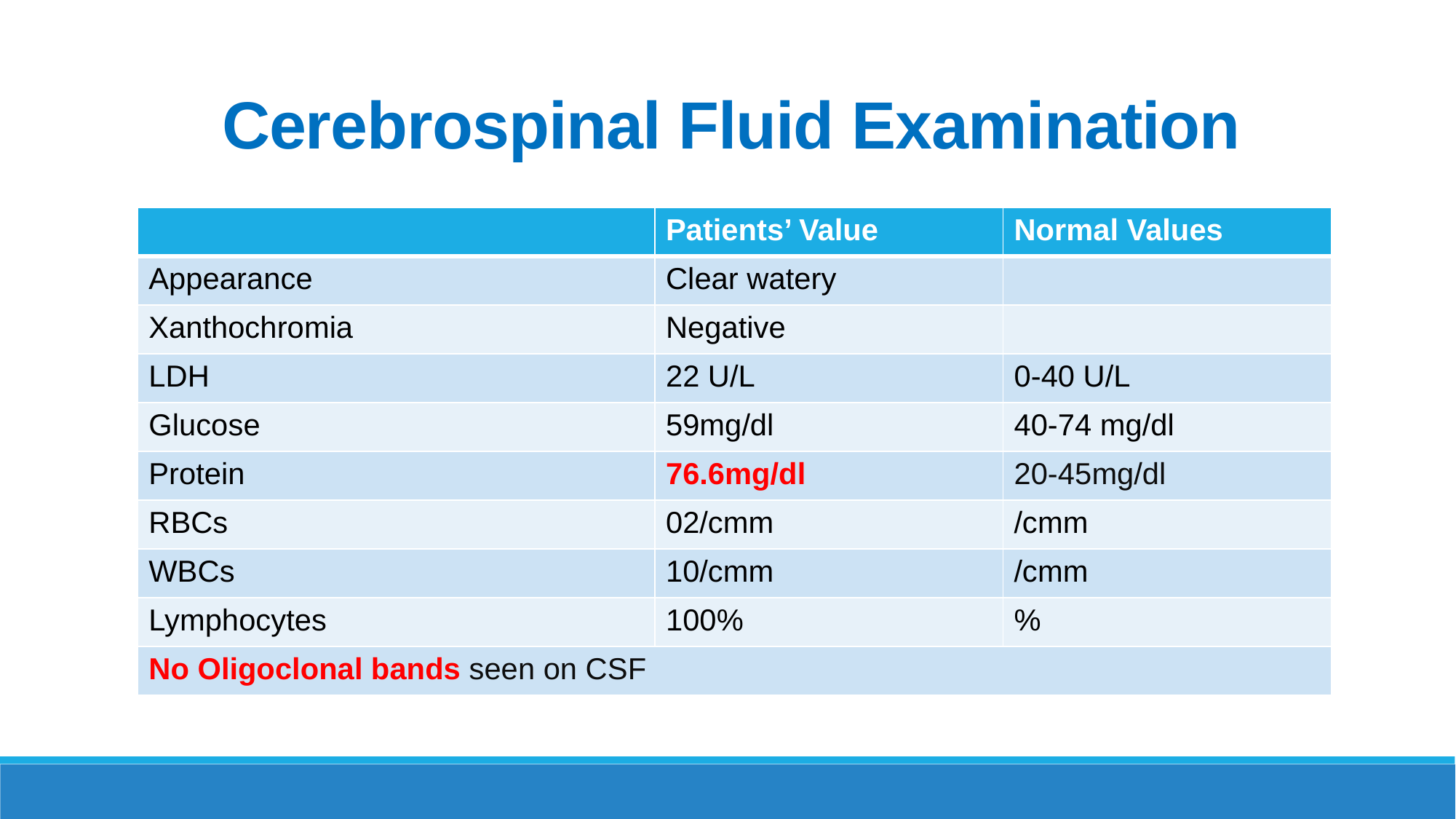

# Cerebrospinal Fluid Examination
|  | Patients’ Value | Normal Values |
| --- | --- | --- |
| Appearance | Clear watery |  |
| Xanthochromia | Negative |  |
| LDH | 22 U/L | 0-40 U/L |
| Glucose | 59mg/dl | 40-74 mg/dl |
| Protein | 76.6mg/dl | 20-45mg/dl |
| RBCs | 02/cmm | /cmm |
| WBCs | 10/cmm | /cmm |
| Lymphocytes | 100% | % |
| No Oligoclonal bands seen on CSF |  |  |